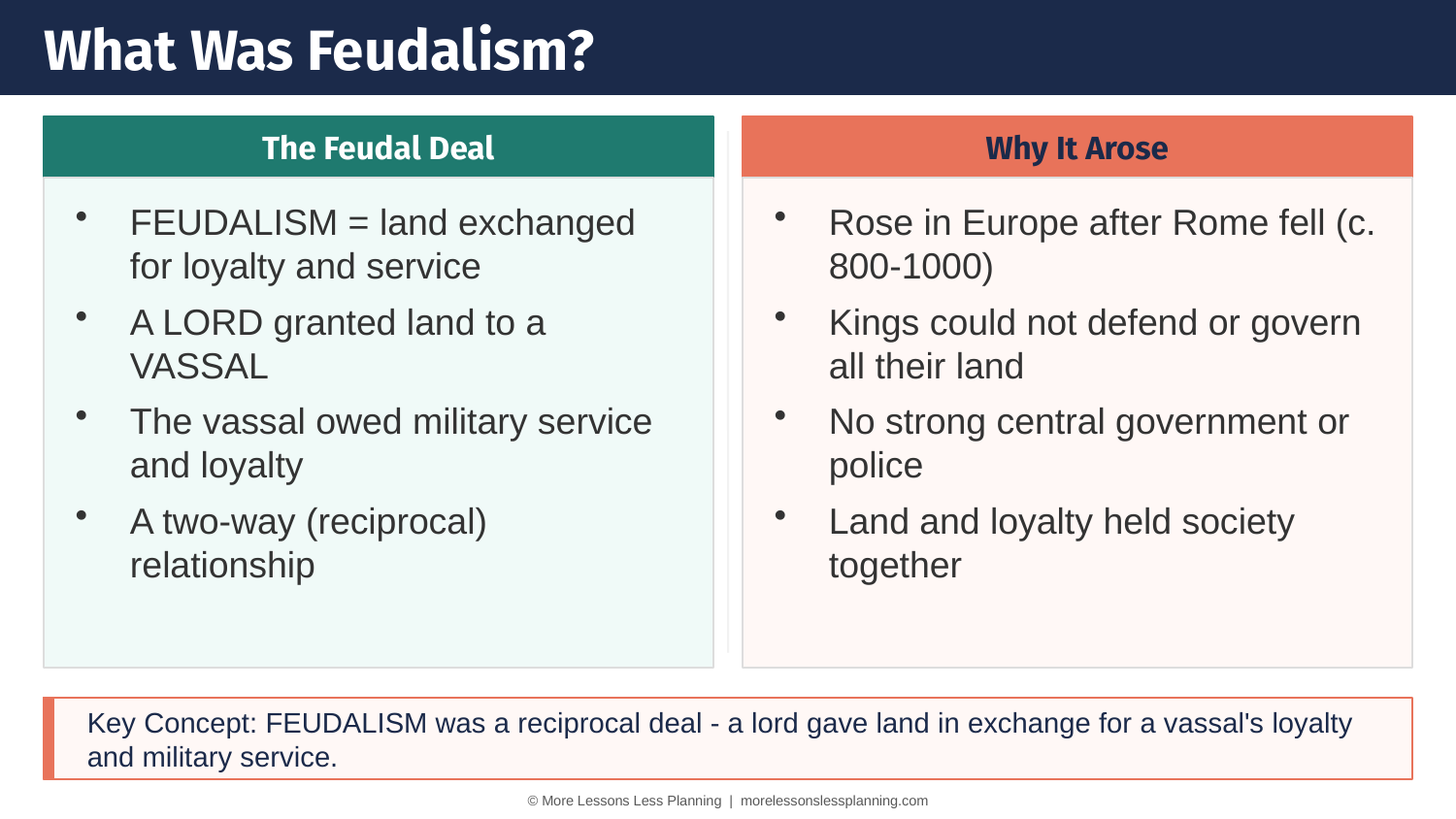

What Was Feudalism?

The Feudal Deal

Why It Arose

FEUDALISM = land exchanged for loyalty and service
A LORD granted land to a VASSAL
The vassal owed military service and loyalty
A two-way (reciprocal) relationship
Rose in Europe after Rome fell (c. 800-1000)
Kings could not defend or govern all their land
No strong central government or police
Land and loyalty held society together

Key Concept: FEUDALISM was a reciprocal deal - a lord gave land in exchange for a vassal's loyalty and military service.
© More Lessons Less Planning  |  morelessonslessplanning.com